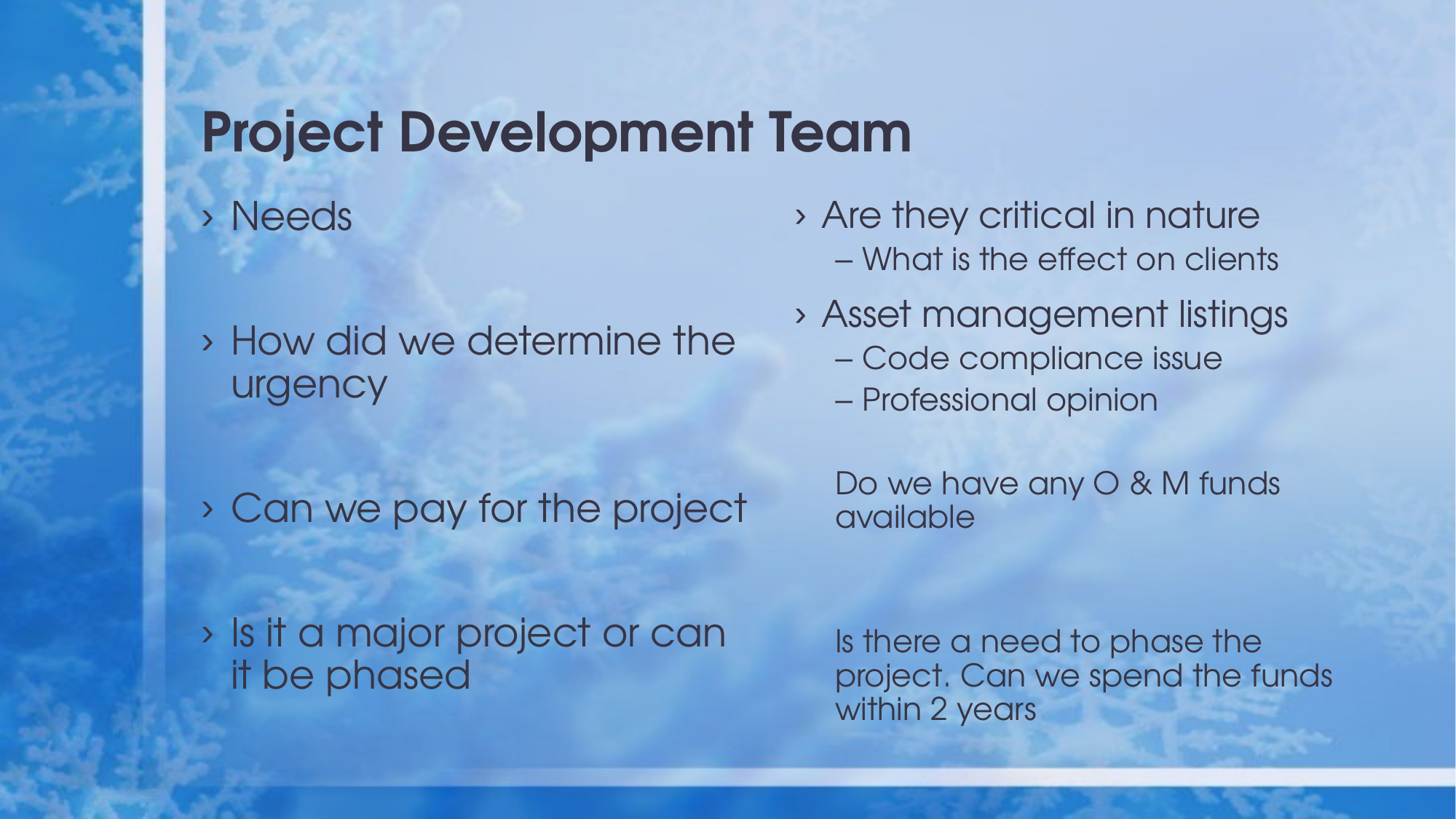

# Project Development Team
Needs

How did we determine the urgency

Can we pay for the project

Is it a major project or can it be phased

Are they critical in nature
What is the effect on clients
Asset management listings
Code compliance issue
Professional opinion

Do we have any O & M funds available

Is there a need to phase the project. Can we spend the funds within 2 years